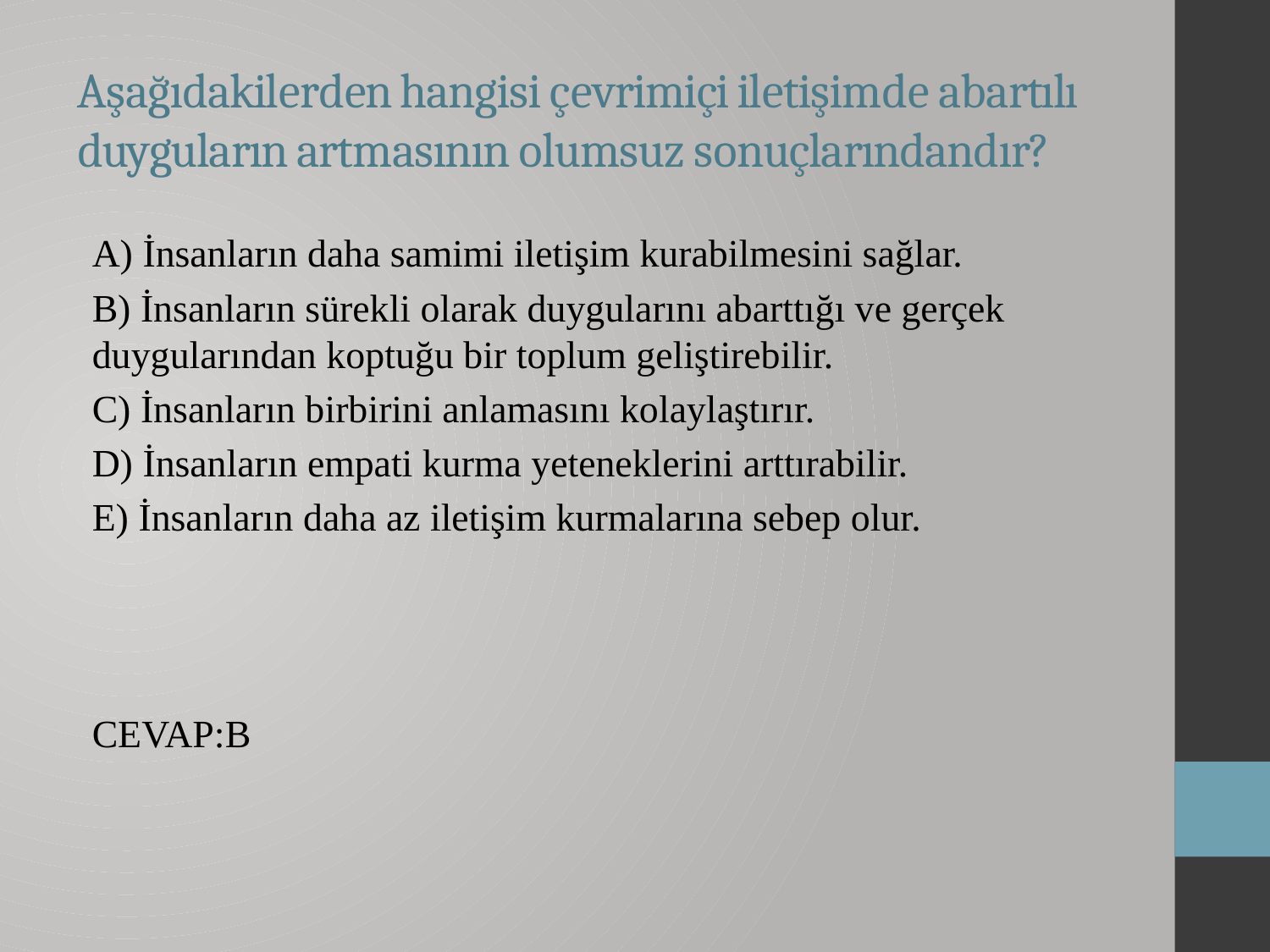

# Aşağıdakilerden hangisi çevrimiçi iletişimde abartılı duyguların artmasının olumsuz sonuçlarındandır?
A) İnsanların daha samimi iletişim kurabilmesini sağlar.
B) İnsanların sürekli olarak duygularını abarttığı ve gerçek duygularından koptuğu bir toplum geliştirebilir.
C) İnsanların birbirini anlamasını kolaylaştırır.
D) İnsanların empati kurma yeteneklerini arttırabilir.
E) İnsanların daha az iletişim kurmalarına sebep olur.

CEVAP:B